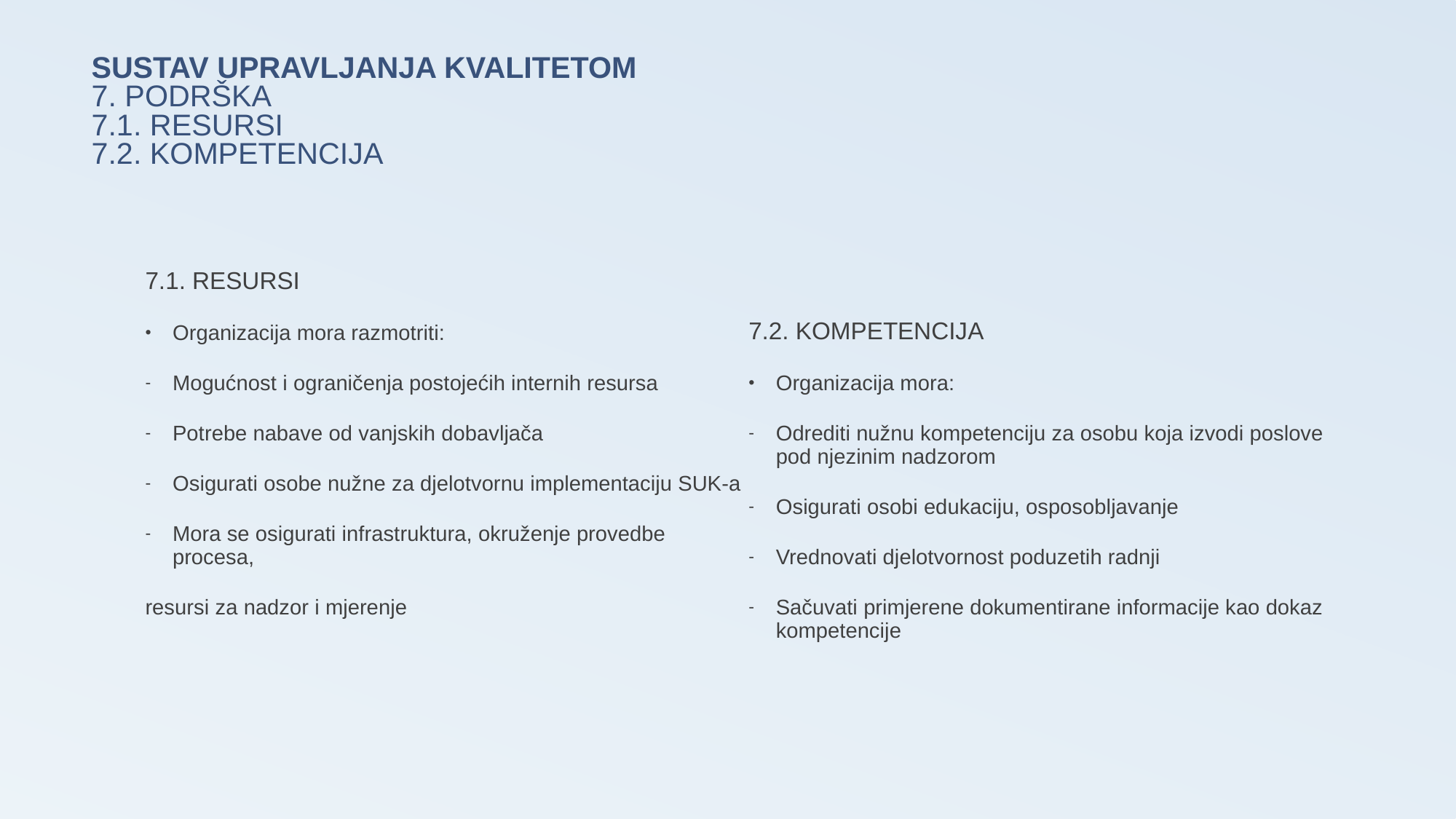

# SUSTAV UPRAVLJANJA KVALITETOM 7. PODRŠKA 7.1. RESURSI 7.2. KOMPETENCIJA
7.1. RESURSI
Organizacija mora razmotriti:
Mogućnost i ograničenja postojećih internih resursa
Potrebe nabave od vanjskih dobavljača
Osigurati osobe nužne za djelotvornu implementaciju SUK-a
Mora se osigurati infrastruktura, okruženje provedbe procesa,
resursi za nadzor i mjerenje

7.2. KOMPETENCIJA
Organizacija mora:
Odrediti nužnu kompetenciju za osobu koja izvodi poslove pod njezinim nadzorom
Osigurati osobi edukaciju, osposobljavanje
Vrednovati djelotvornost poduzetih radnji
Sačuvati primjerene dokumentirane informacije kao dokaz kompetencije